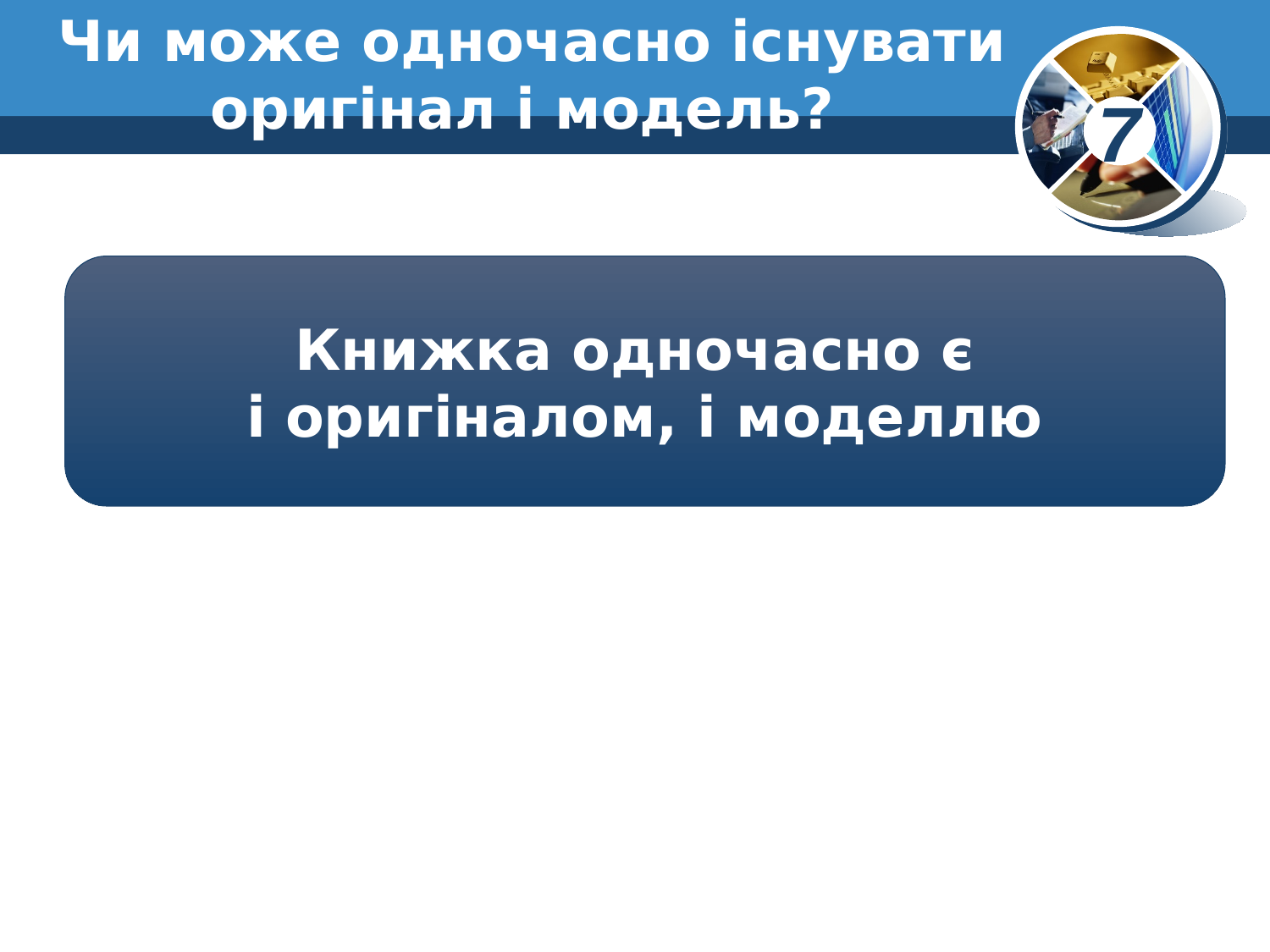

# Чи може одночасно існувати оригінал і модель?
Книжка одночасно є
і оригіналом, і моделлю